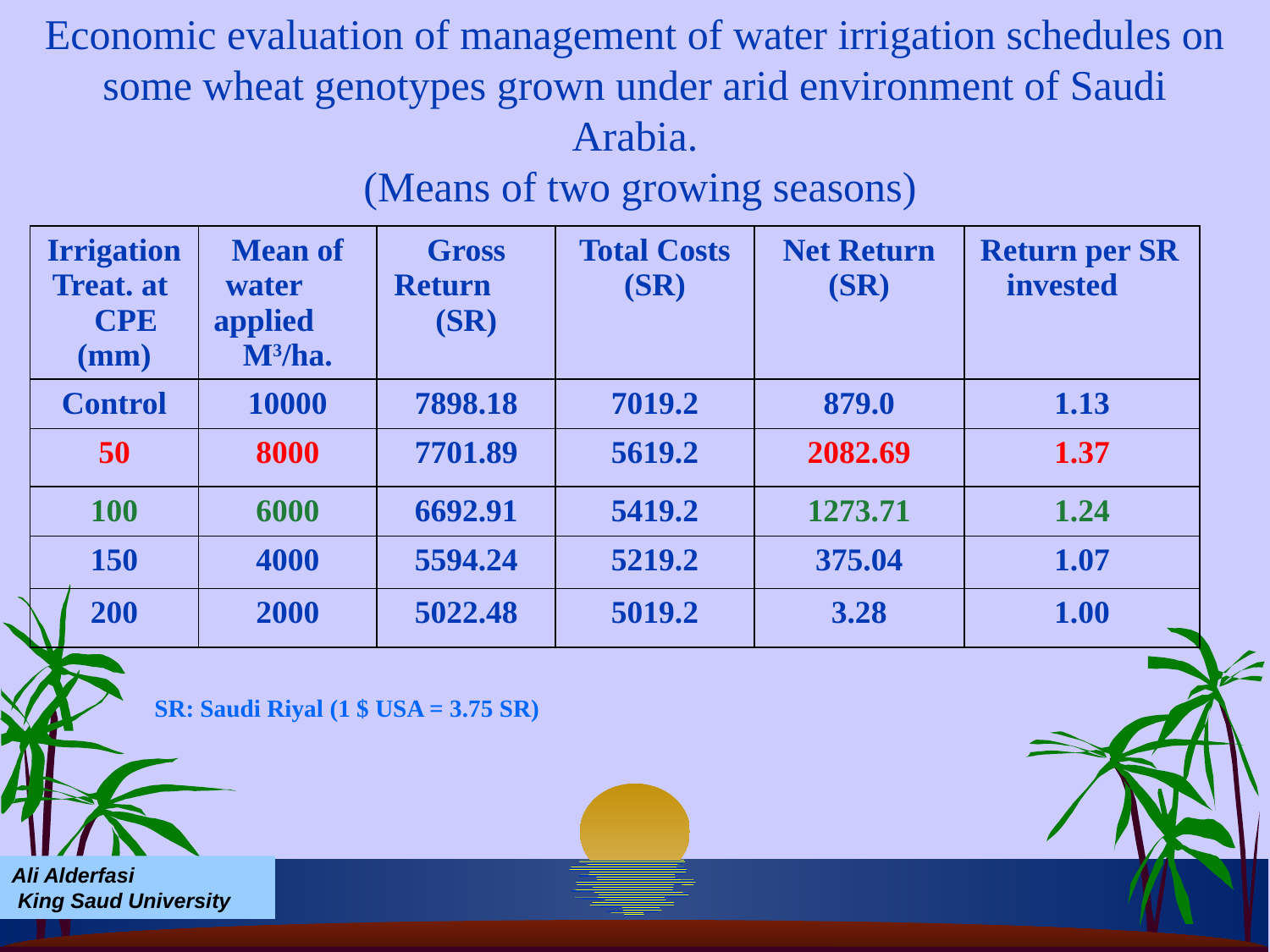

# Economic evaluation of management of water irrigation schedules on some wheat genotypes grown under arid environment of Saudi Arabia. (Means of two growing seasons)
| Irrigation Treat. at CPE (mm) | Mean of water applied M3/ha. | Gross Return (SR) | Total Costs (SR) | Net Return (SR) | Return per SR invested |
| --- | --- | --- | --- | --- | --- |
| Control | 10000 | 7898.18 | 7019.2 | 879.0 | 1.13 |
| 50 | 8000 | 7701.89 | 5619.2 | 2082.69 | 1.37 |
| 100 | 6000 | 6692.91 | 5419.2 | 1273.71 | 1.24 |
| 150 | 4000 | 5594.24 | 5219.2 | 375.04 | 1.07 |
| 200 | 2000 | 5022.48 | 5019.2 | 3.28 | 1.00 |
 SR: Saudi Riyal (1 $ USA = 3.75 SR)
Ali Alderfasi
 King Saud University